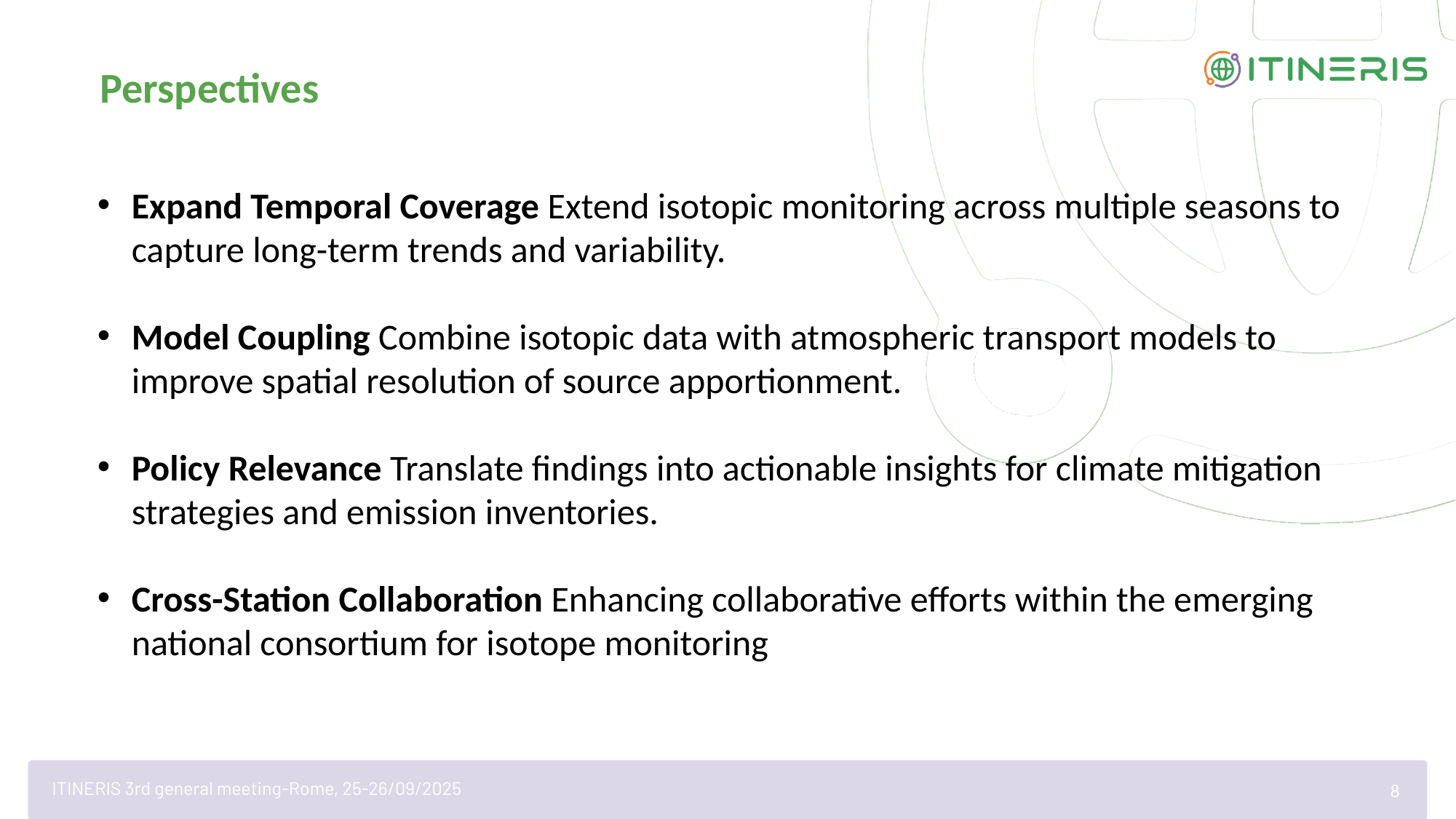

# Perspectives
Expand Temporal Coverage Extend isotopic monitoring across multiple seasons to capture long-term trends and variability.

Model Coupling Combine isotopic data with atmospheric transport models to improve spatial resolution of source apportionment.

Policy Relevance Translate findings into actionable insights for climate mitigation strategies and emission inventories.

Cross-Station Collaboration Enhancing collaborative efforts within the emerging national consortium for isotope monitoring

ITINERIS 3rd general meeting-Rome, 25-26/09/2025